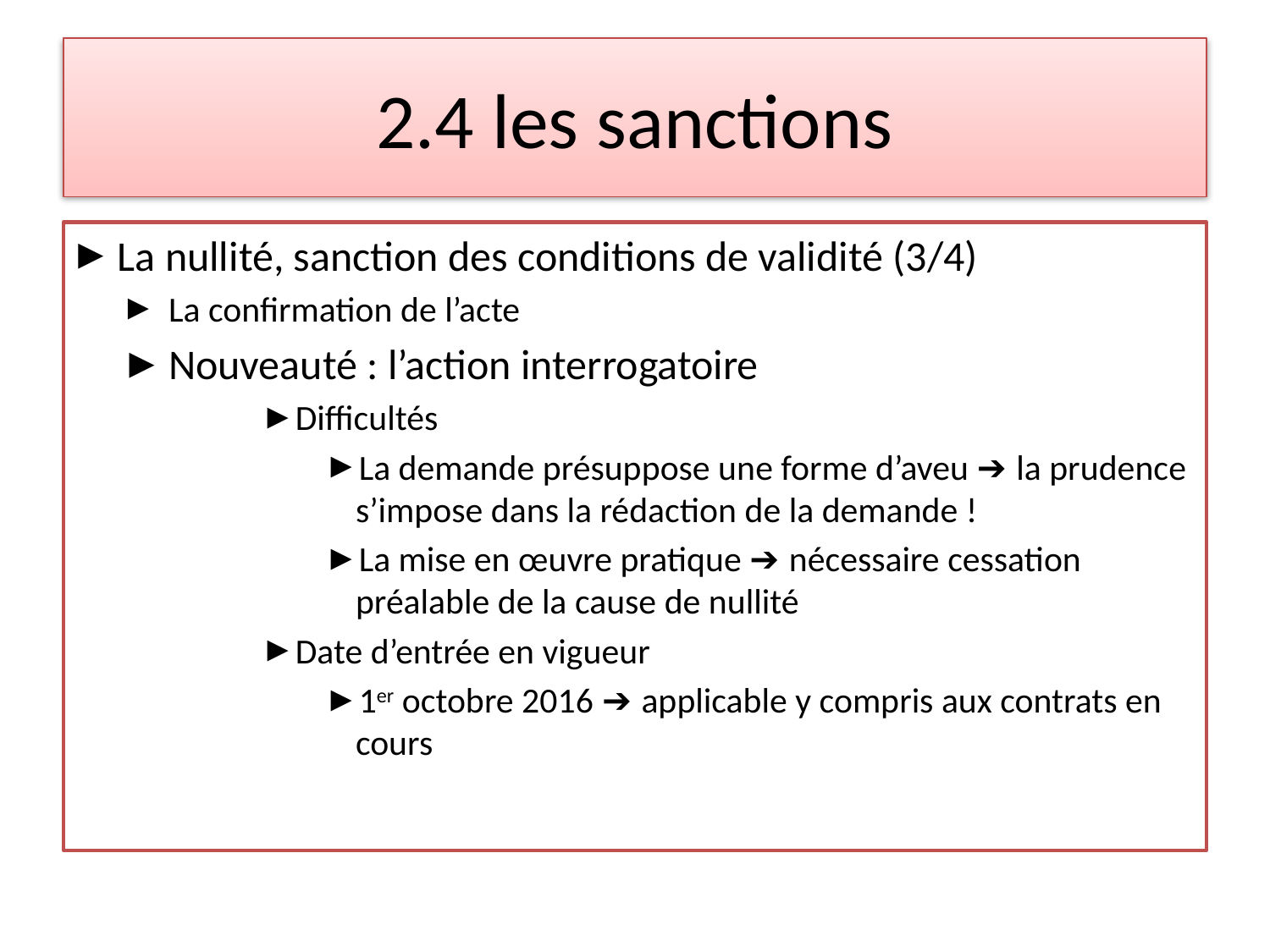

# 2.4 les sanctions
La nullité, sanction des conditions de validité (3/4)
La confirmation de l’acte
Nouveauté : l’action interrogatoire
Difficultés
La demande présuppose une forme d’aveu ➔ la prudence s’impose dans la rédaction de la demande !
La mise en œuvre pratique ➔ nécessaire cessation préalable de la cause de nullité
Date d’entrée en vigueur
1er octobre 2016 ➔ applicable y compris aux contrats en cours